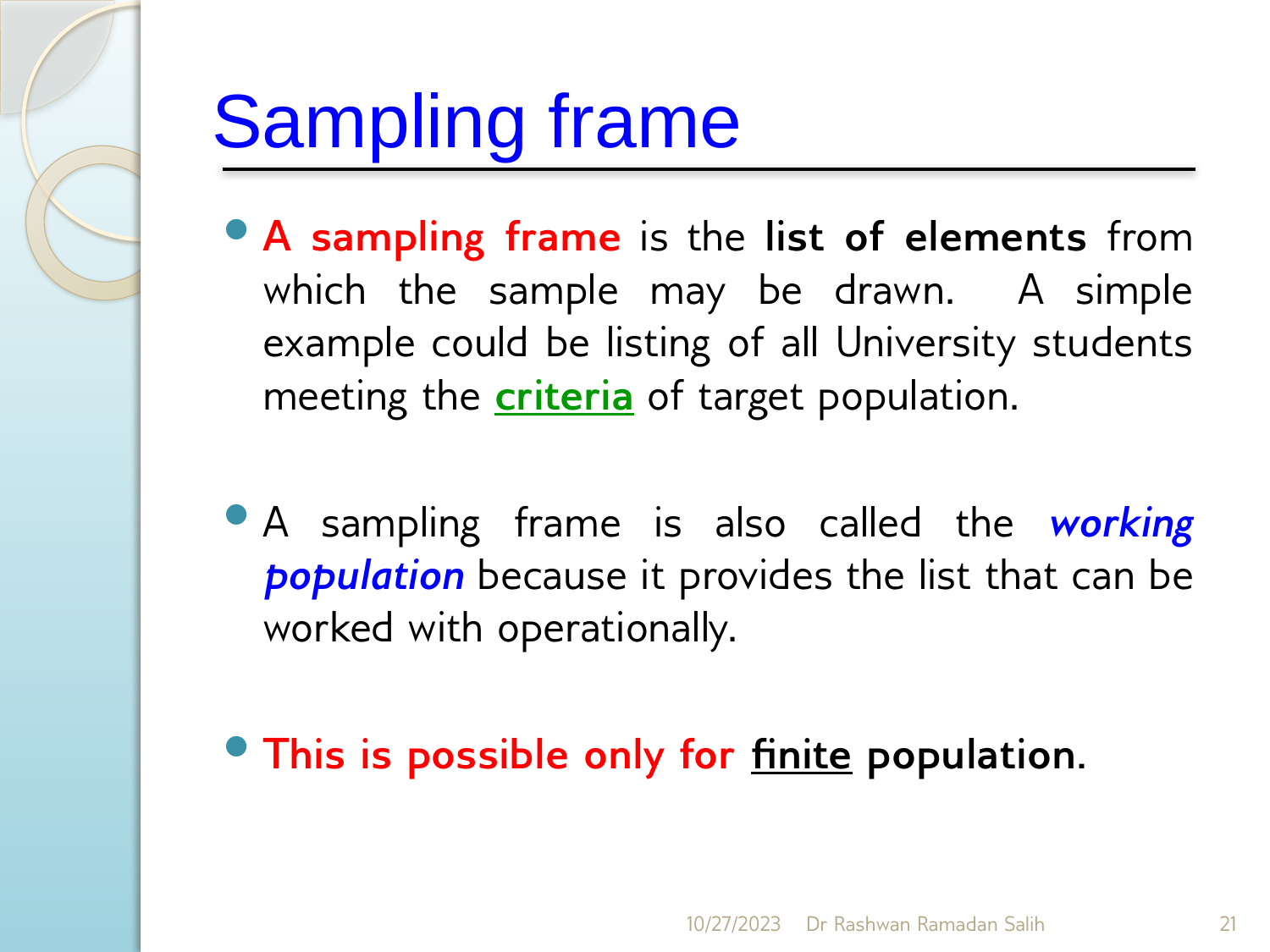

# Sampling frame
A sampling frame is the list of elements from which the sample may be drawn.  A simple example could be listing of all University students meeting the criteria of target population.

A sampling frame is also called the working population because it provides the list that can be worked with operationally.

This is possible only for finite population.

10/27/2023
Dr Rashwan Ramadan Salih
21